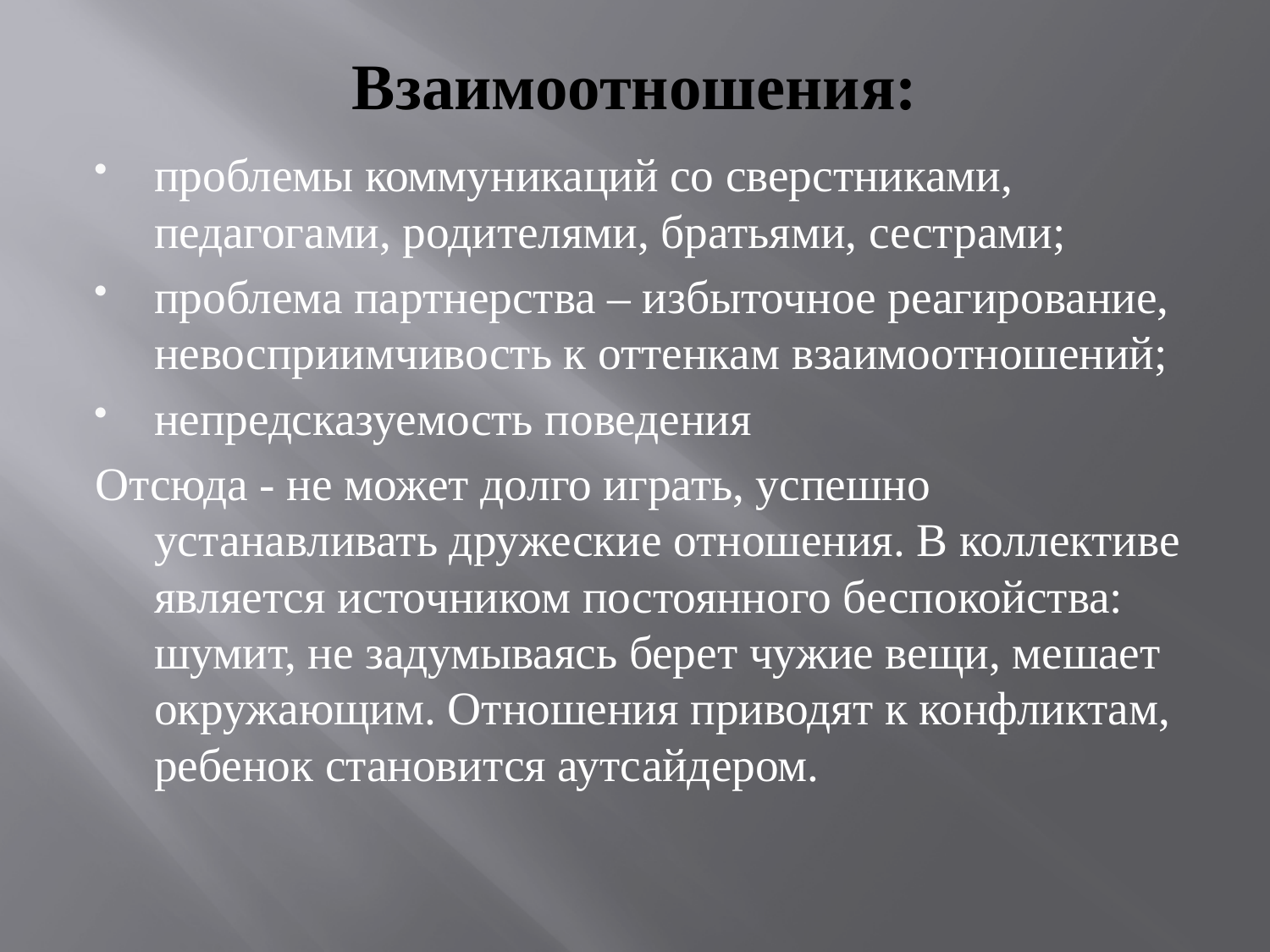

# Взаимоотношения:
проблемы коммуникаций со сверстниками, педагогами, родителями, братьями, сестрами;
проблема партнерства – избыточное реагирование, невосприимчивость к оттенкам взаимоотношений;
непредсказуемость поведения
Отсюда - не может долго играть, успешно устанавливать дружеские отношения. В коллективе является источником постоянного беспокойства: шумит, не задумываясь берет чужие вещи, мешает окружающим. Отношения приводят к конфликтам, ребенок становится аутсайдером.